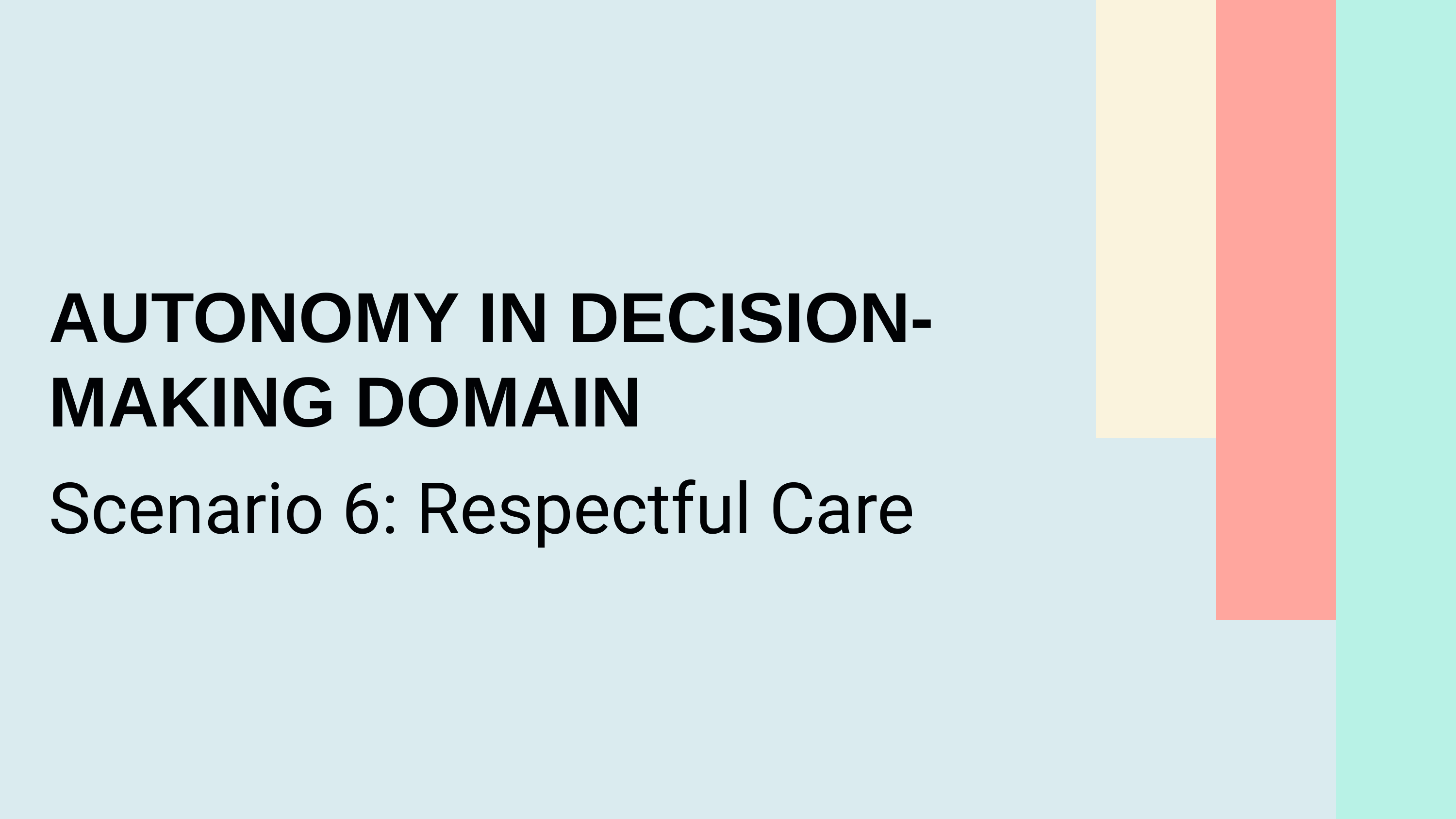

AUTONOMY IN DECISION-MAKING DOMAIN
Scenario 6: Respectful Care